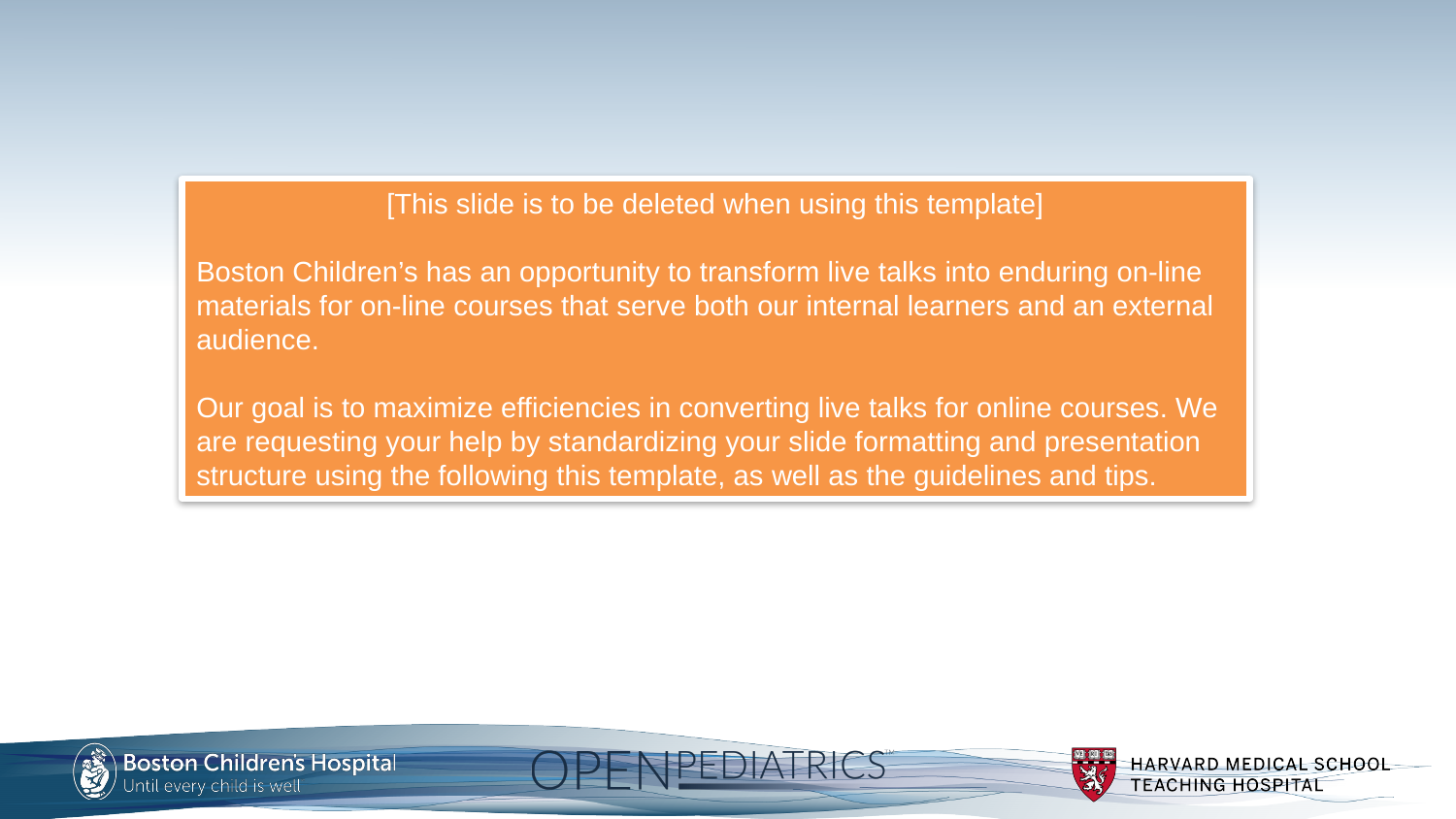

[This slide is to be deleted when using this template]

Boston Children’s has an opportunity to transform live talks into enduring on-line materials for on-line courses that serve both our internal learners and an external audience.

Our goal is to maximize efficiencies in converting live talks for online courses. We are requesting your help by standardizing your slide formatting and presentation structure using the following this template, as well as the guidelines and tips.